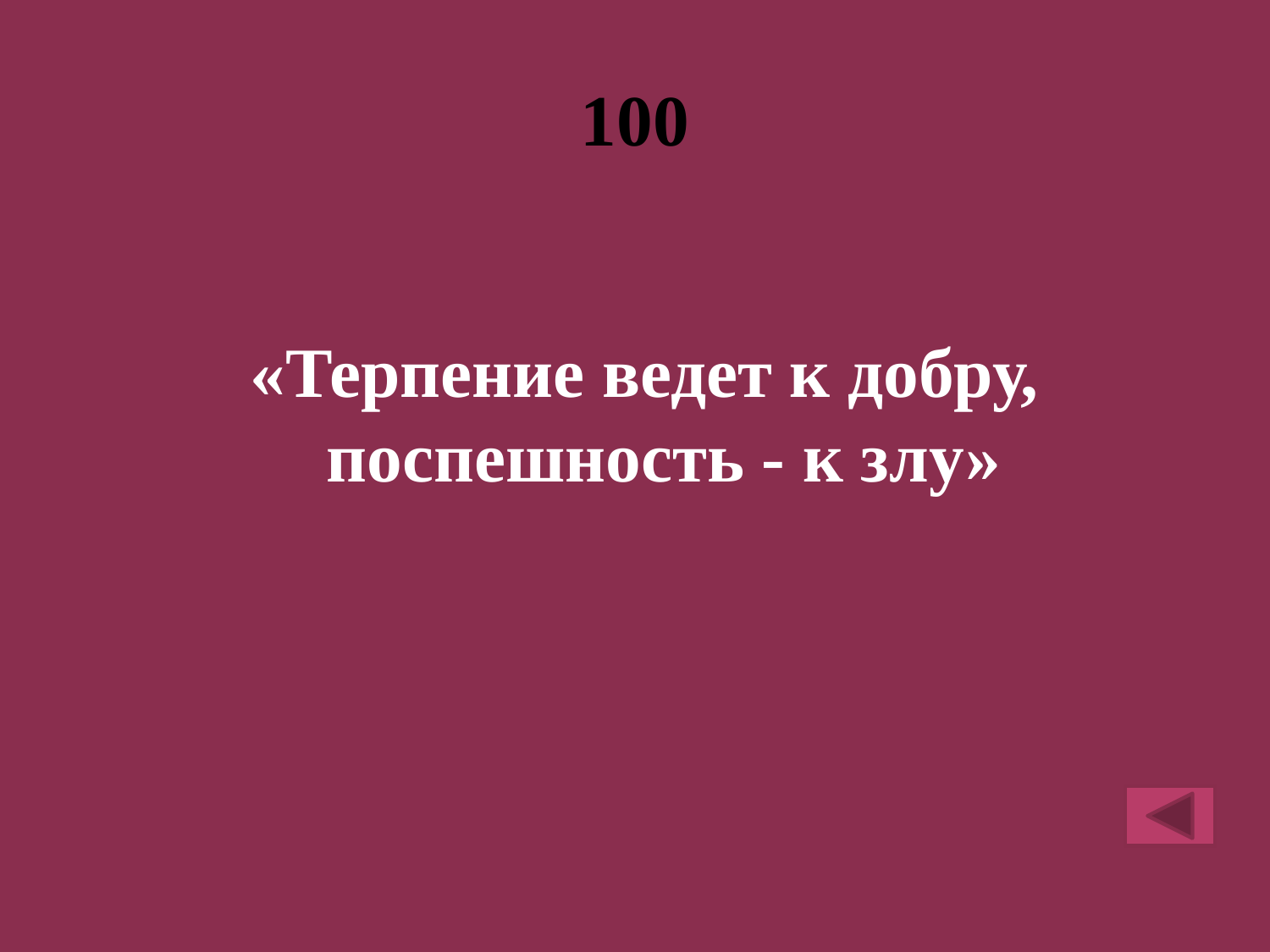

# 100

«Терпение ведет к добру, поспешность - к злу»